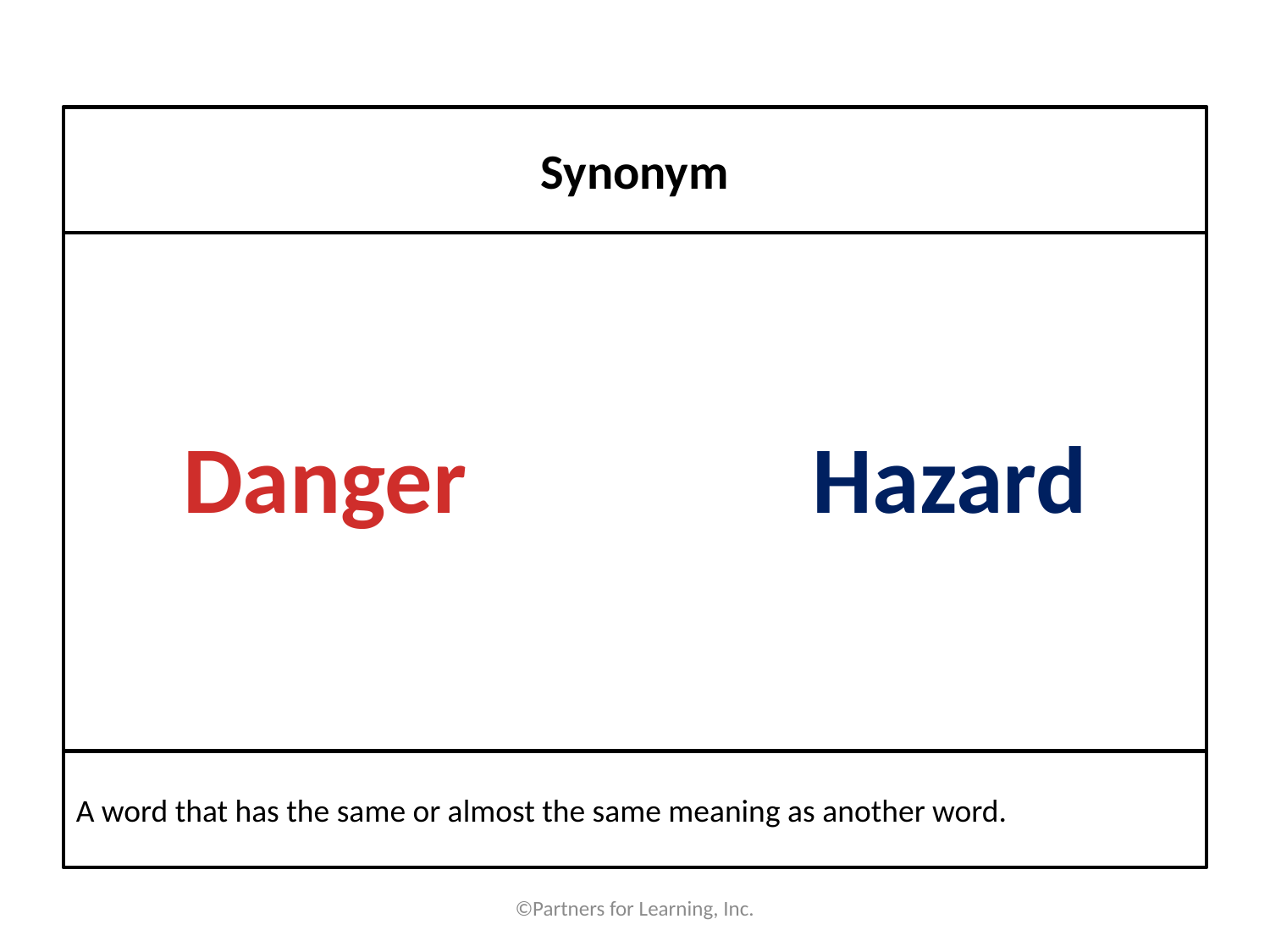

#
Synonym
Danger                Hazard
A word that has the same or almost the same meaning as another word.
©Partners for Learning, Inc.